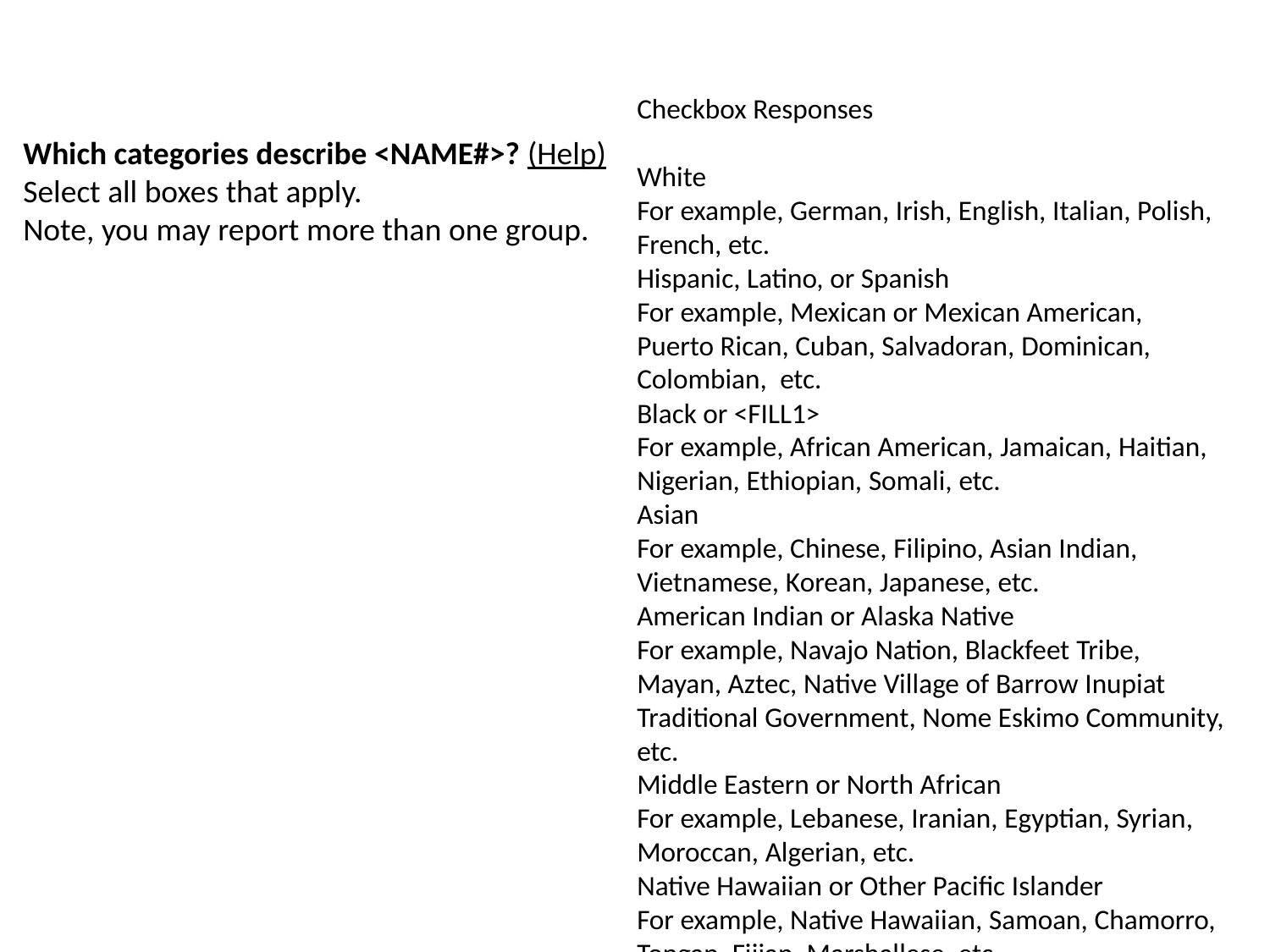

Checkbox Responses

White
For example, German, Irish, English, Italian, Polish, French, etc.
Hispanic, Latino, or Spanish
For example, Mexican or Mexican American, Puerto Rican, Cuban, Salvadoran, Dominican, Colombian,  etc.
Black or <FILL1>
For example, African American, Jamaican, Haitian, Nigerian, Ethiopian, Somali, etc.
Asian
For example, Chinese, Filipino, Asian Indian, Vietnamese, Korean, Japanese, etc.
American Indian or Alaska Native
For example, Navajo Nation, Blackfeet Tribe, Mayan, Aztec, Native Village of Barrow Inupiat Traditional Government, Nome Eskimo Community, etc.
Middle Eastern or North African
For example, Lebanese, Iranian, Egyptian, Syrian, Moroccan, Algerian, etc.
Native Hawaiian or Other Pacific Islander
For example, Native Hawaiian, Samoan, Chamorro, Tongan, Fijian, Marshallese, etc.
Some other  race, ethnicity, or origin
Which categories describe <NAME#>? (Help)
Select all boxes that apply.
Note, you may report more than one group.